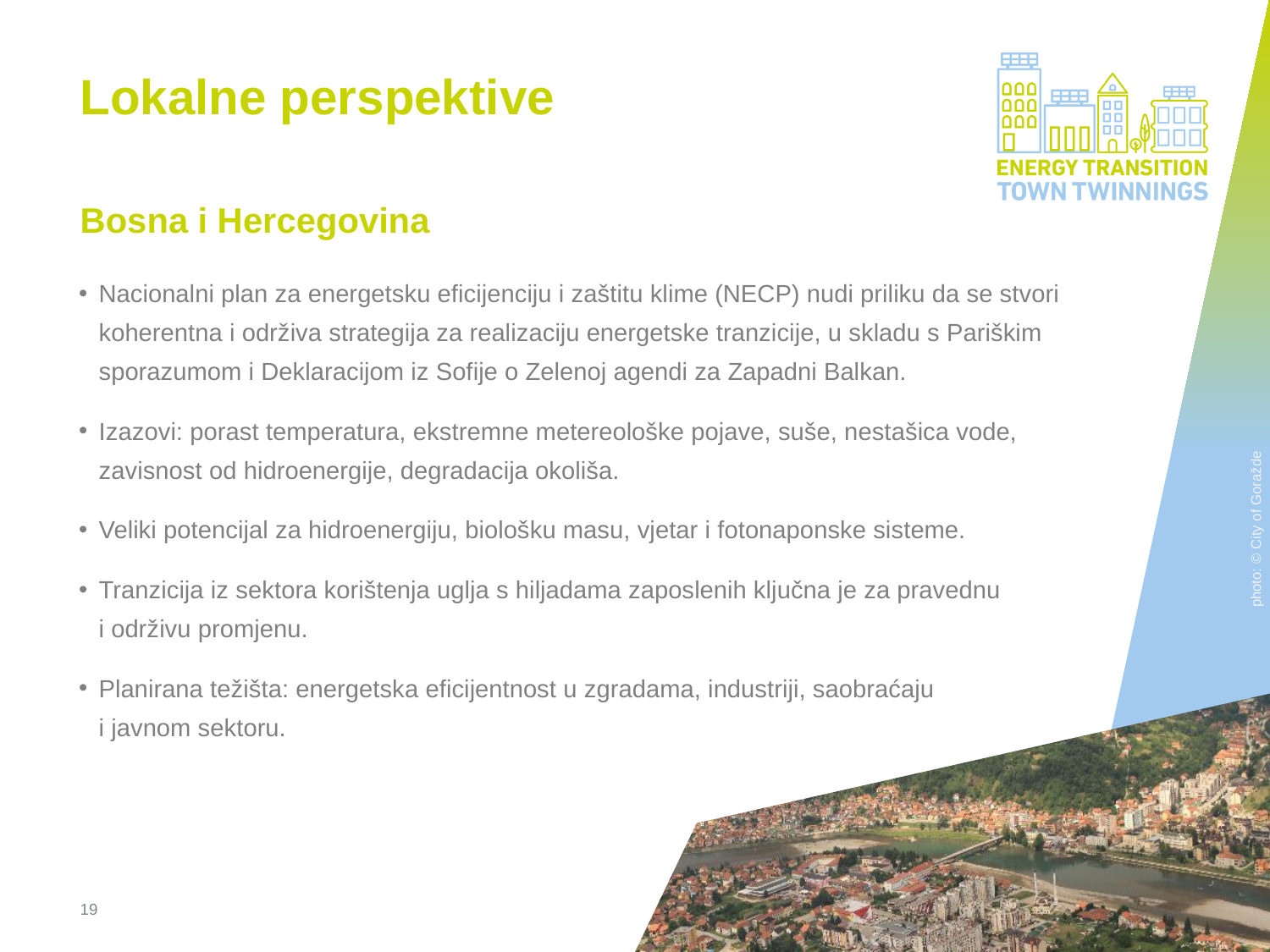

Lokalne perspektive
Bosna i Hercegovina
Nacionalni plan za energetsku eficijenciju i zaštitu klime (NECP) nudi priliku da se stvori koherentna i održiva strategija za realizaciju energetske tranzicije, u skladu s Pariškim sporazumom i Deklaracijom iz Sofije o Zelenoj agendi za Zapadni Balkan.
Izazovi: porast temperatura, ekstremne metereološke pojave, suše, nestašica vode, zavisnost od hidroenergije, degradacija okoliša.
Veliki potencijal za hidroenergiju, biološku masu, vjetar i fotonaponske sisteme.
Tranzicija iz sektora korištenja uglja s hiljadama zaposlenih ključna je za pravednu
i održivu promjenu.
Planirana težišta: energetska eficijentnost u zgradama, industriji, saobraćaju
i javnom sektoru.

photo: © City of Goražde